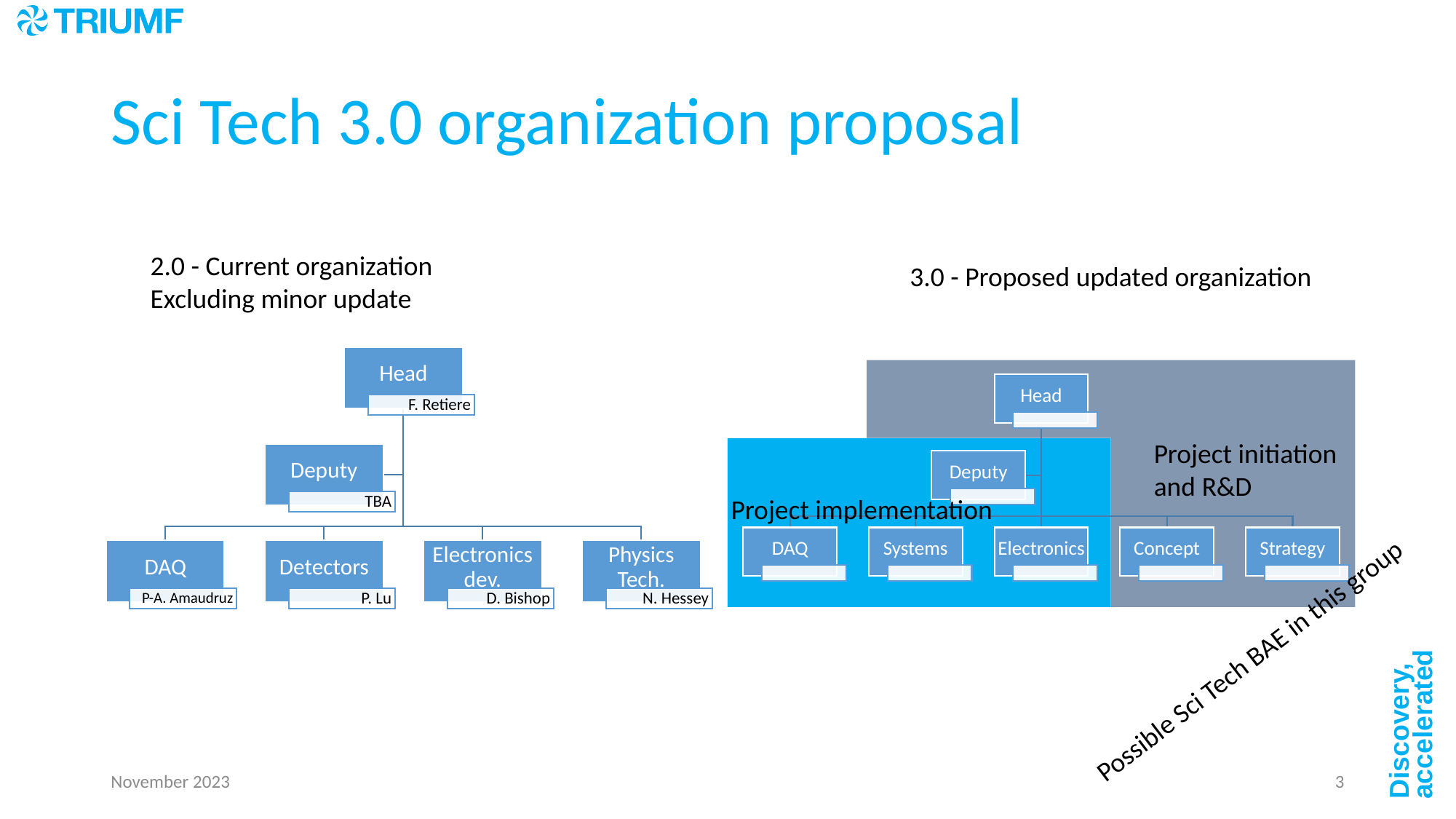

# Sci Tech 3.0 organization proposal
Head
F. Retiere
DAQ
P-A. Amaudruz
Detectors
P. Lu
Electronics dev.
D. Bishop
Physics Tech.
N. Hessey
Deputy
TBA
Head

DAQ

Systems

Electronics

Concept

Strategy

Deputy

2.0 - Current organization
Excluding minor update
3.0 - Proposed updated organization

Project initiation
and R&D

Project implementation
Possible Sci Tech BAE in this group
November 2023
3